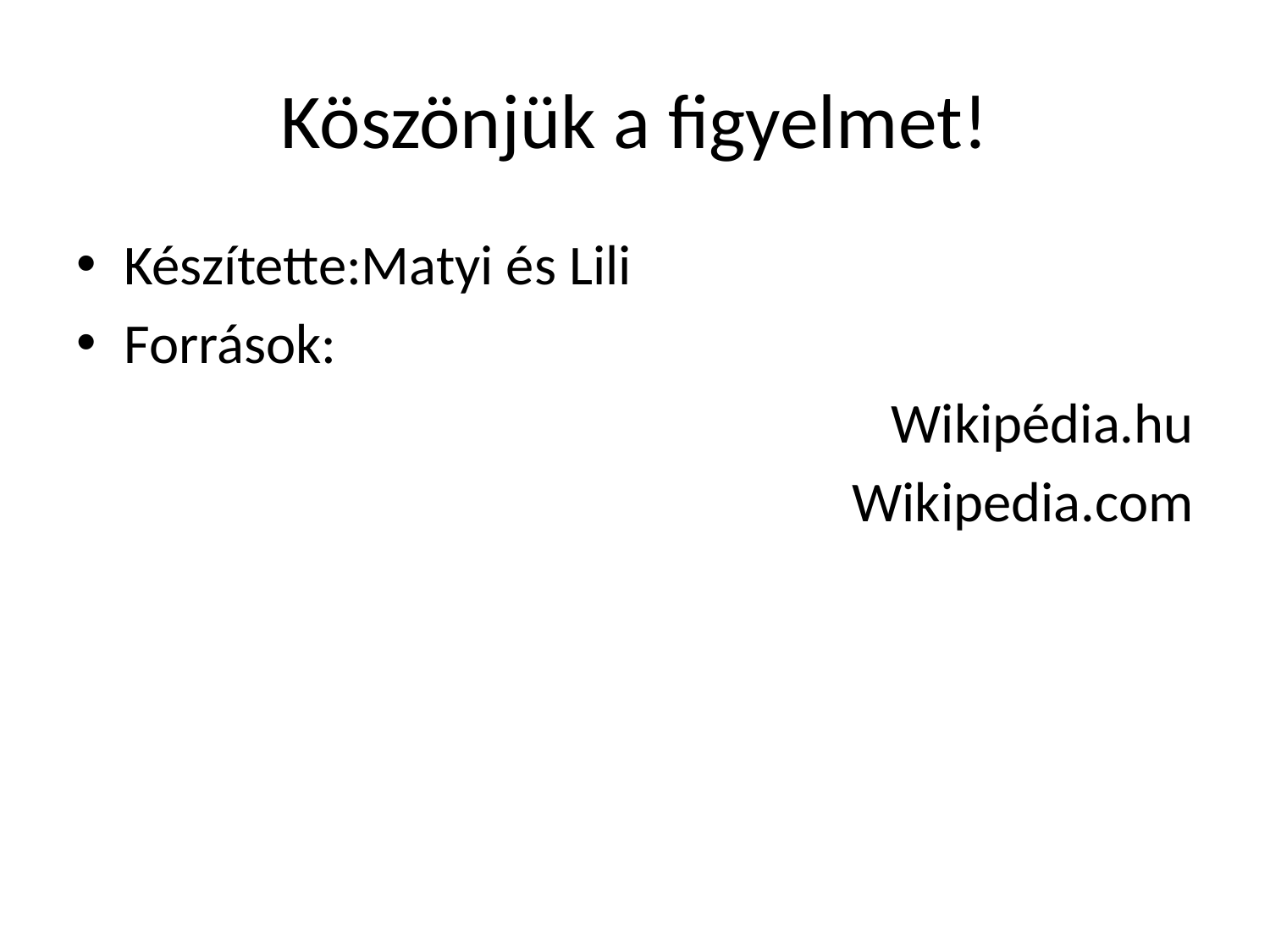

# Köszönjük a figyelmet!
Készítette:Matyi és Lili
Források:
      Wikipédia.hu
       Wikipedia.com